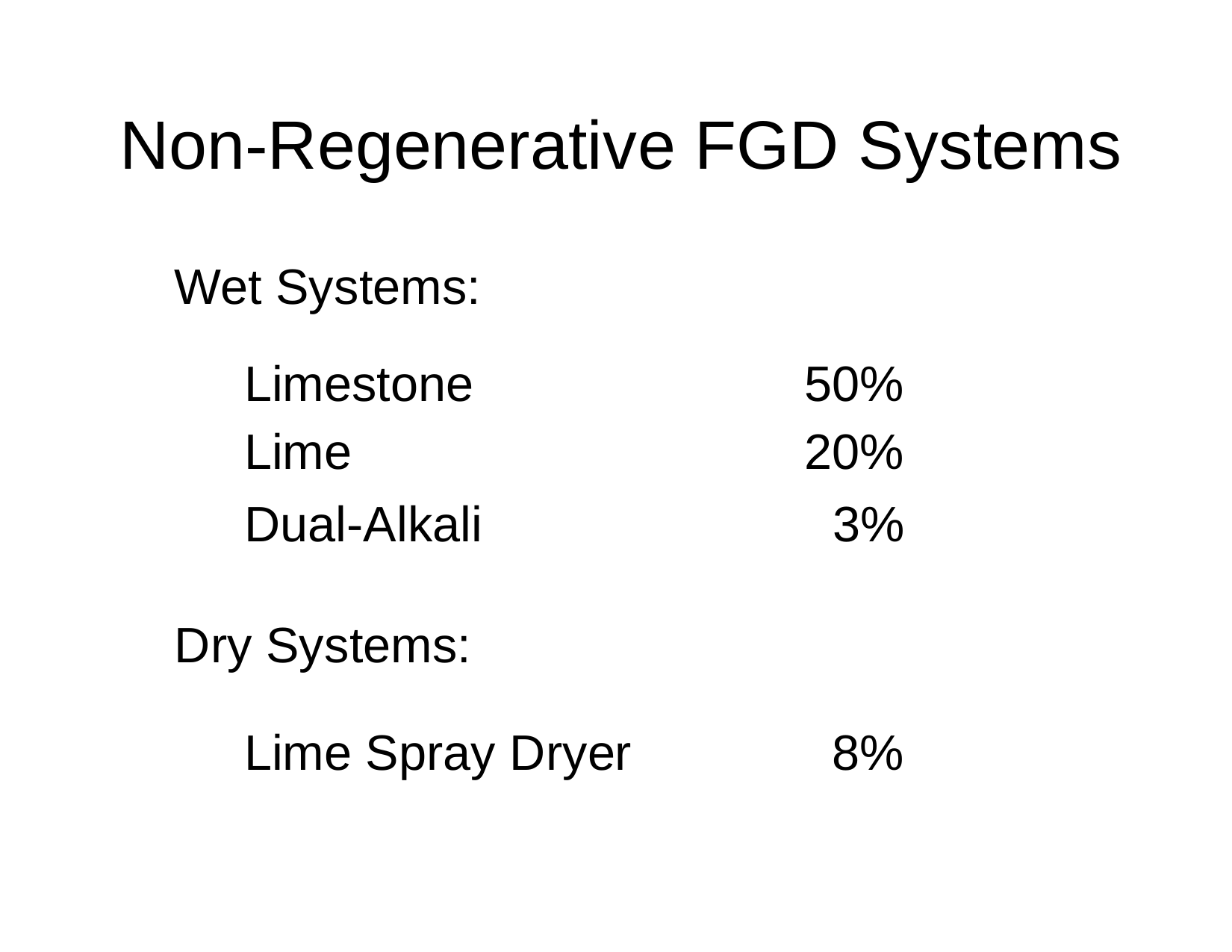

Non-Regenerative FGD Systems
Wet Systems:
| Limestone | 50% |
| --- | --- |
| Lime | 20% |
| Dual-Alkali | 3% |
Dry Systems:
Lime Spray Dryer
8%